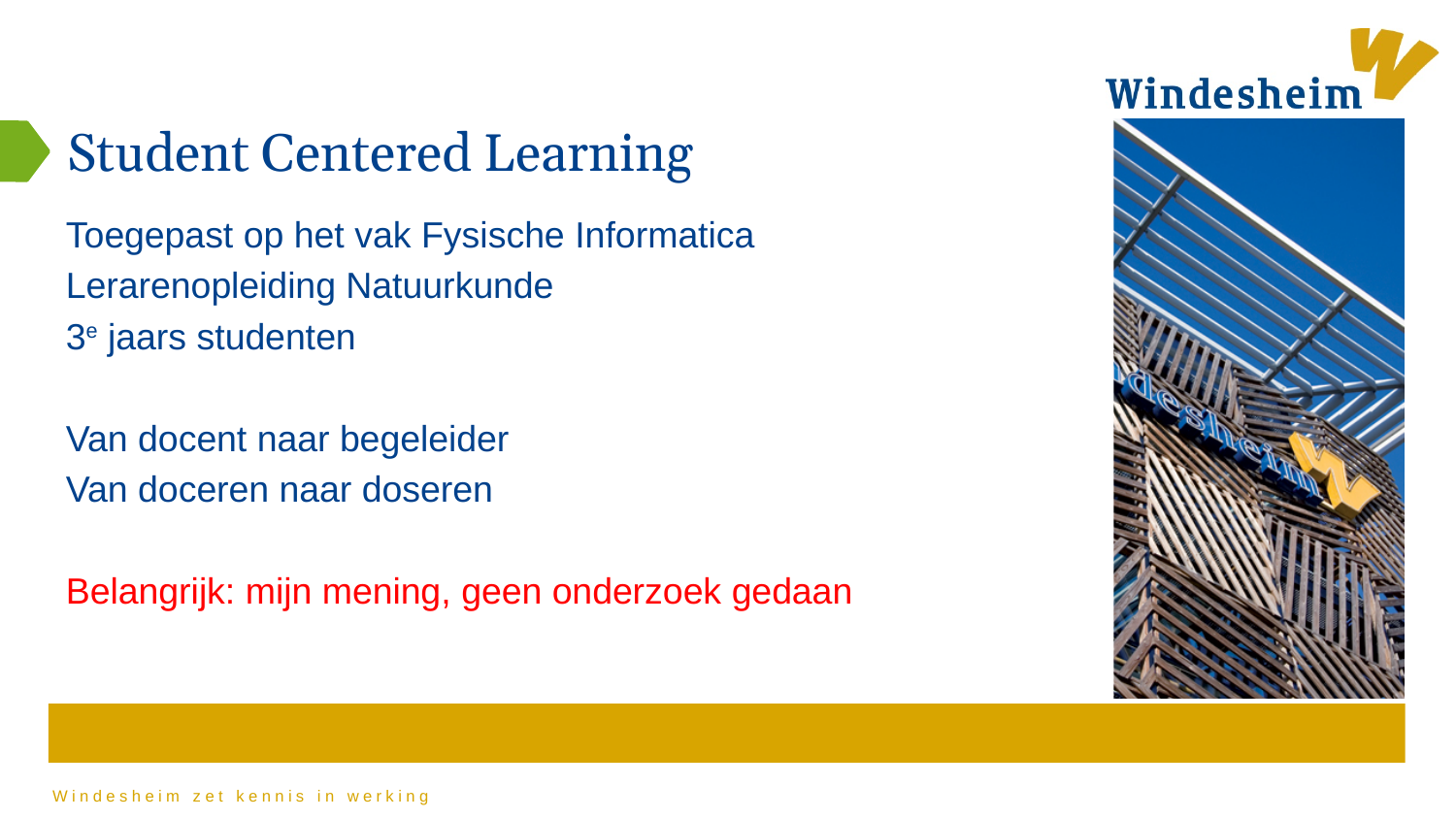

# Student Centered Learning
Toegepast op het vak Fysische Informatica
Lerarenopleiding Natuurkunde
3e jaars studenten

Van docent naar begeleider
Van doceren naar doseren

Belangrijk: mijn mening, geen onderzoek gedaan